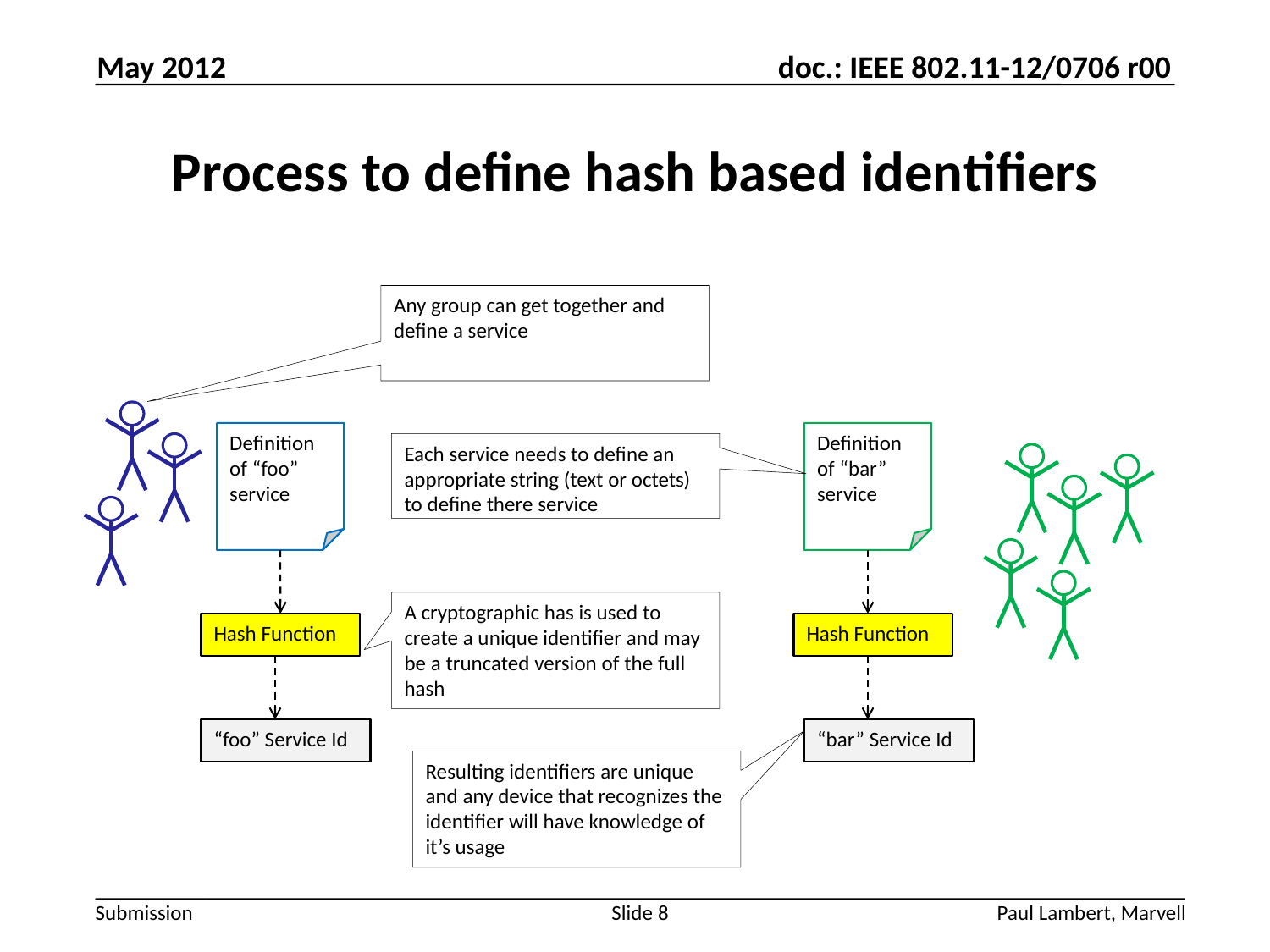

May 2012
# Process to define hash based identifiers
Any group can get together and define a service

Definition of “foo” service
Definition of “bar” service

Each service needs to define an appropriate string (text or octets) to define there service

A cryptographic has is used to create a unique identifier and may be a truncated version of the full hash
Hash Function
Hash Function
“foo” Service Id
“bar” Service Id
Resulting identifiers are unique and any device that recognizes the identifier will have knowledge of it’s usage
Slide 8
Paul Lambert, Marvell